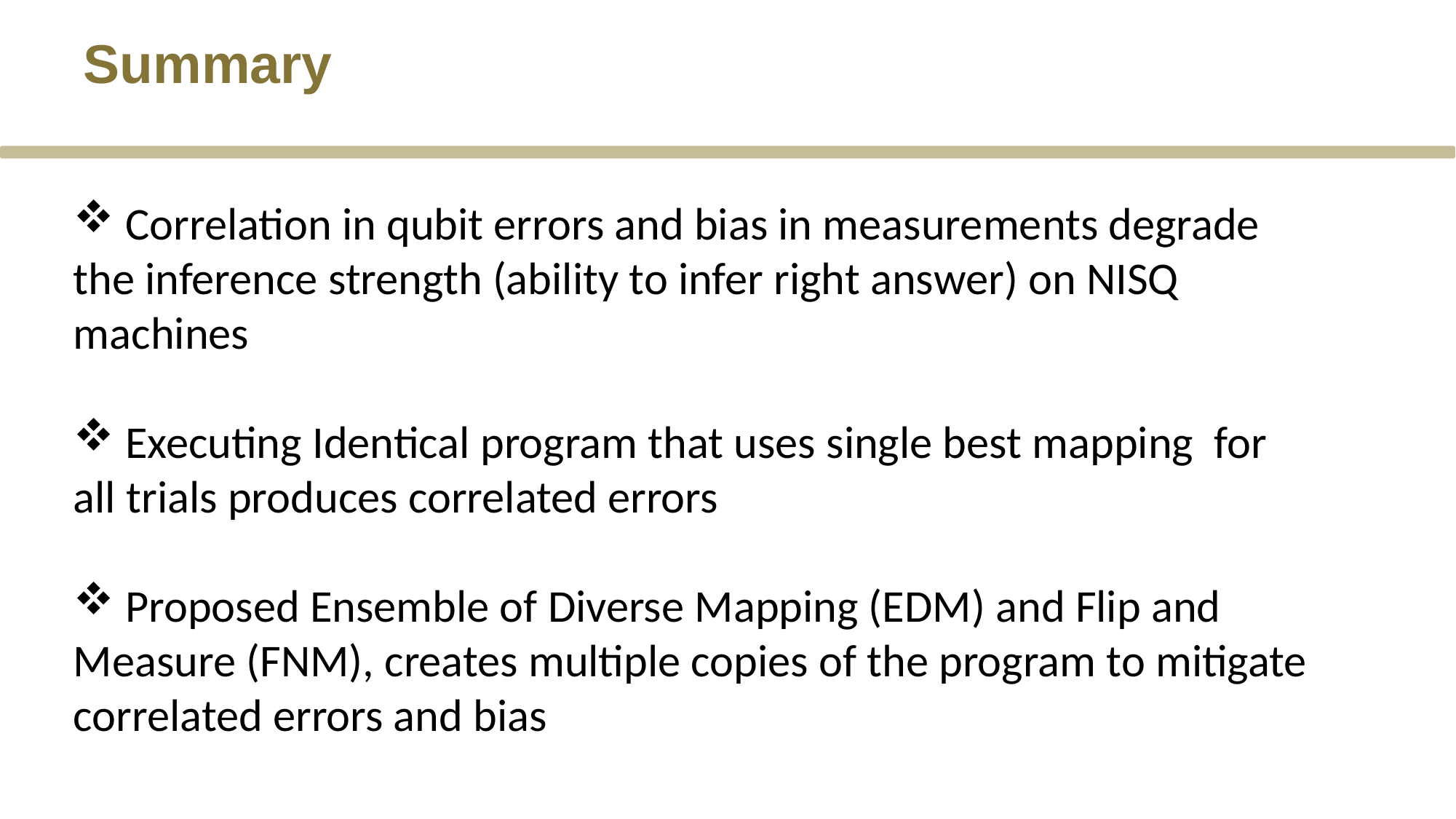

# Summary
 Correlation in qubit errors and bias in measurements degrade  the inference strength (ability to infer right answer) on NISQ machines

 Executing Identical program that uses single best mapping  for all trials produces correlated errors

 Proposed Ensemble of Diverse Mapping (EDM) and Flip and Measure (FNM), creates multiple copies of the program to mitigate correlated errors and bias